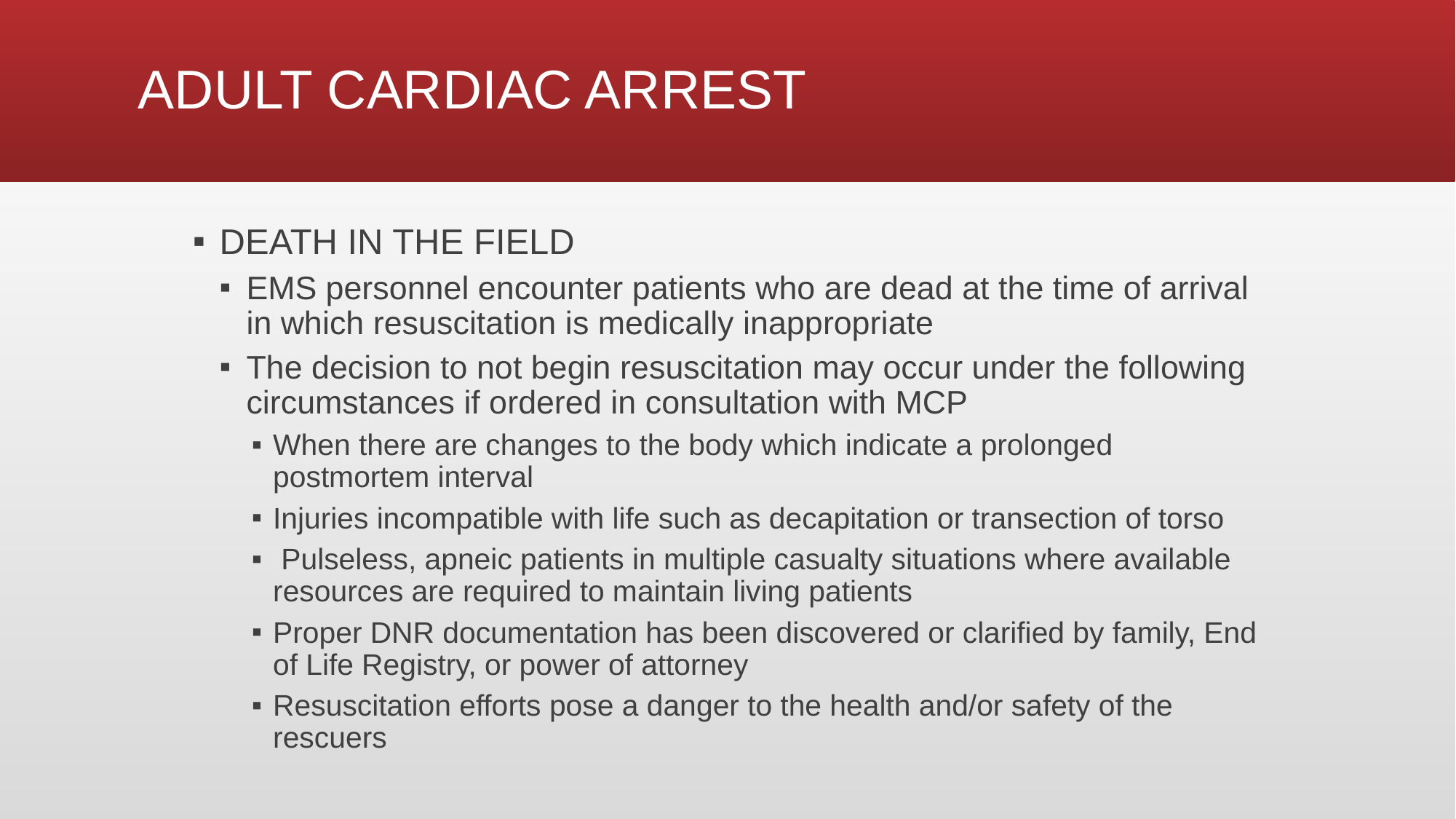

# ADULT CARDIAC ARREST
DEATH IN THE FIELD
EMS personnel encounter patients who are dead at the time of arrival in which resuscitation is medically inappropriate
The decision to not begin resuscitation may occur under the following circumstances if ordered in consultation with MCP
When there are changes to the body which indicate a prolonged postmortem interval
Injuries incompatible with life such as decapitation or transection of torso
 Pulseless, apneic patients in multiple casualty situations where available resources are required to maintain living patients
Proper DNR documentation has been discovered or clarified by family, End of Life Registry, or power of attorney
Resuscitation efforts pose a danger to the health and/or safety of the rescuers